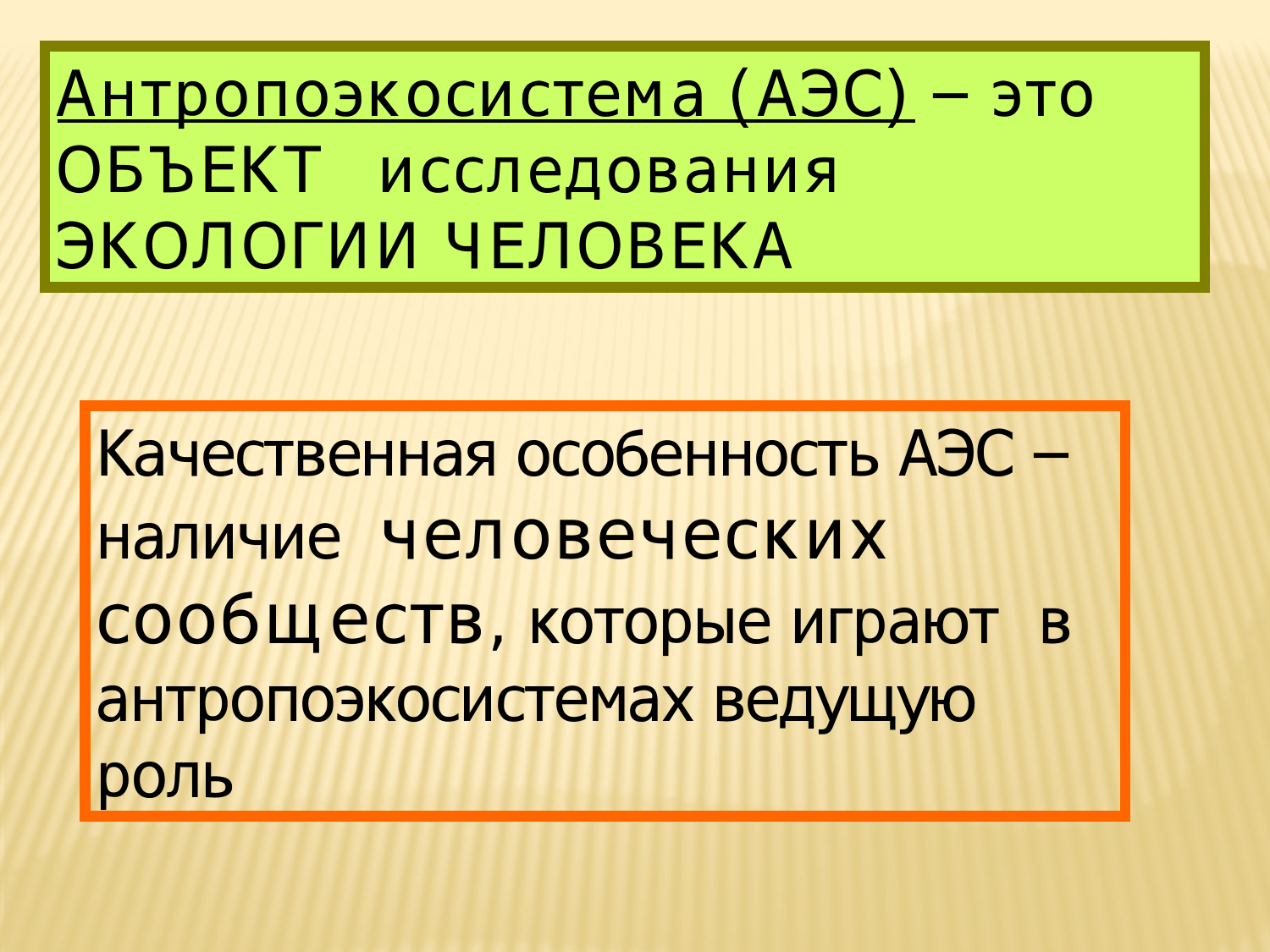

Антропоэкосистема (АЭС) – это ОБЪЕКТ   исследования                ЭКОЛОГИИ ЧЕЛОВЕКА
Качественная особенность АЭС – наличие  человеческих сообществ, которые играют  в антропоэкосистемах ведущую роль